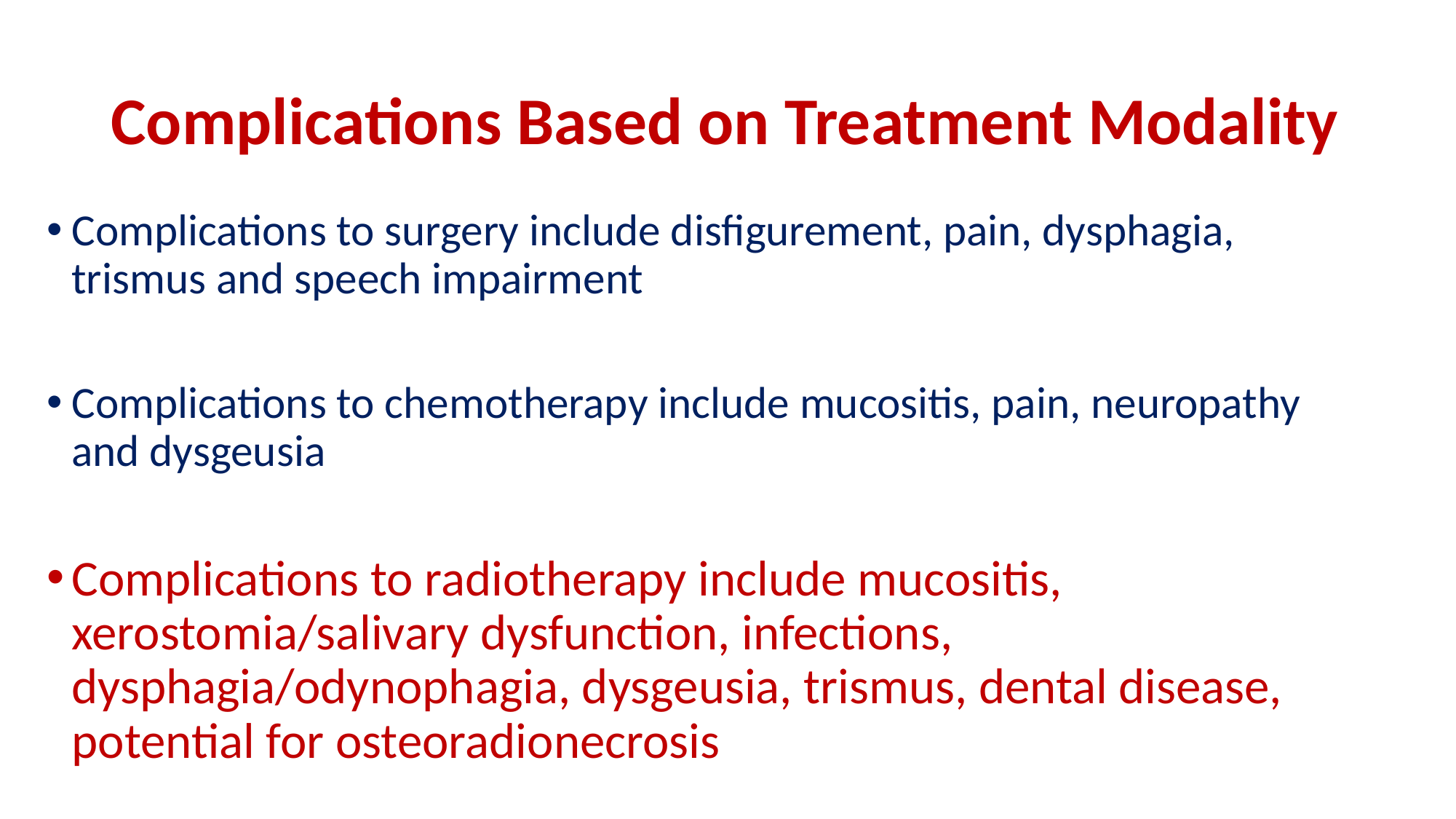

# Complications Based on Treatment Modality
Complications to surgery include disfigurement, pain, dysphagia, trismus and speech impairment

Complications to chemotherapy include mucositis, pain, neuropathy and dysgeusia

Complications to radiotherapy include mucositis, xerostomia/salivary dysfunction, infections, dysphagia/odynophagia, dysgeusia, trismus, dental disease, potential for osteoradionecrosis